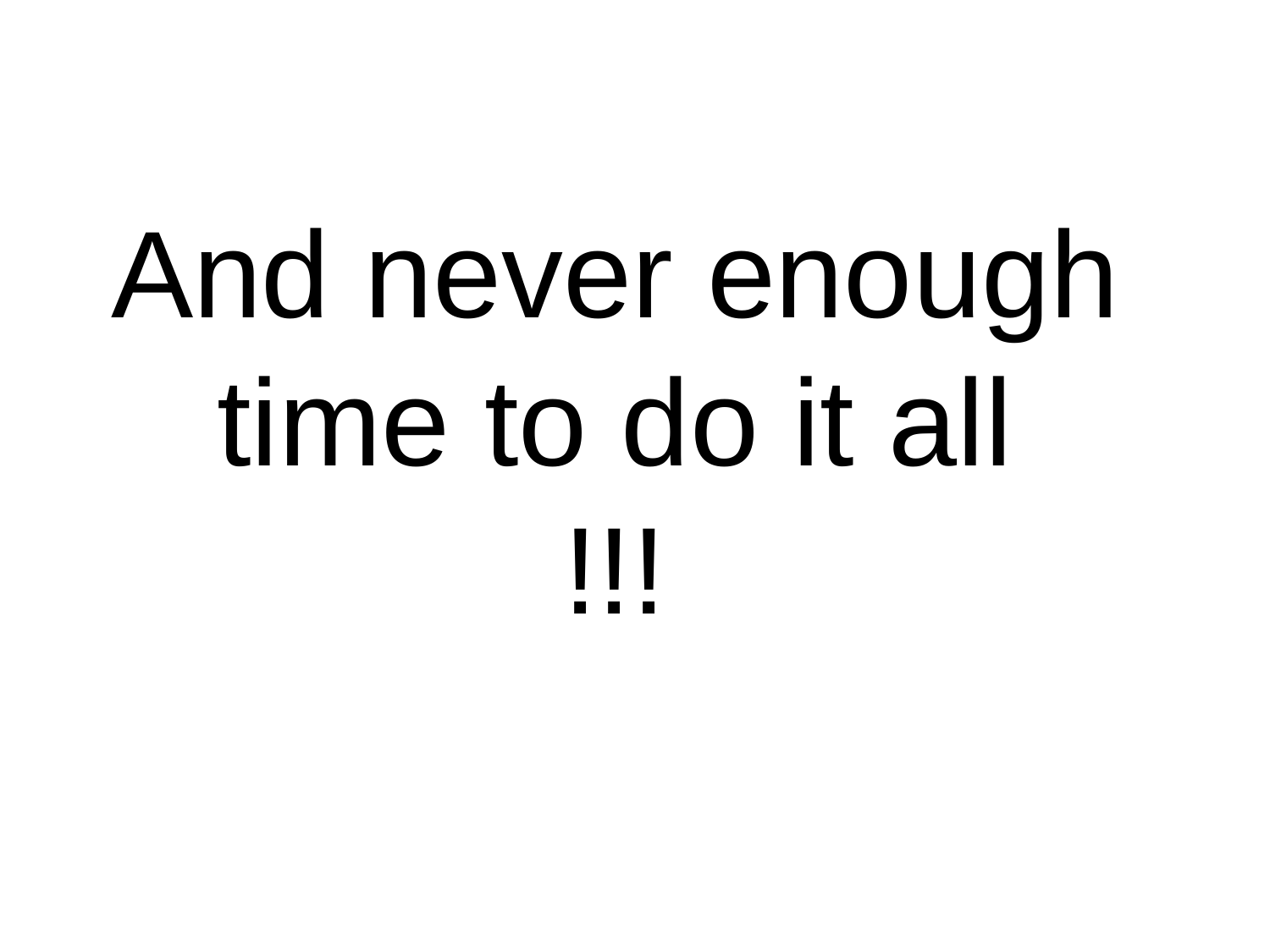

# And never enough time to do it all !!!